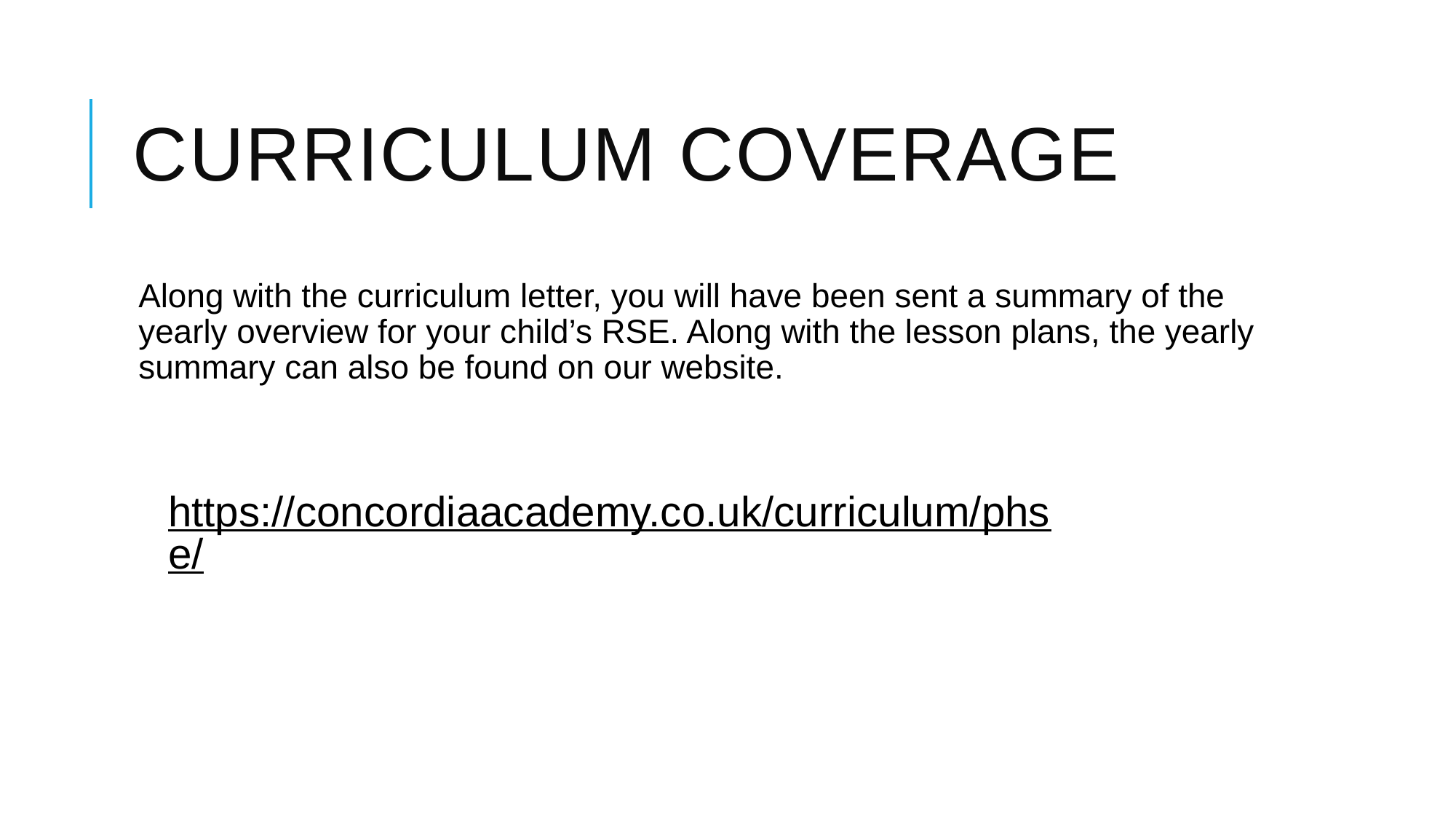

# Curriculum coverage
Along with the curriculum letter, you will have been sent a summary of the yearly overview for your child’s RSE. Along with the lesson plans, the yearly summary can also be found on our website.
https://concordiaacademy.co.uk/curriculum/phse/